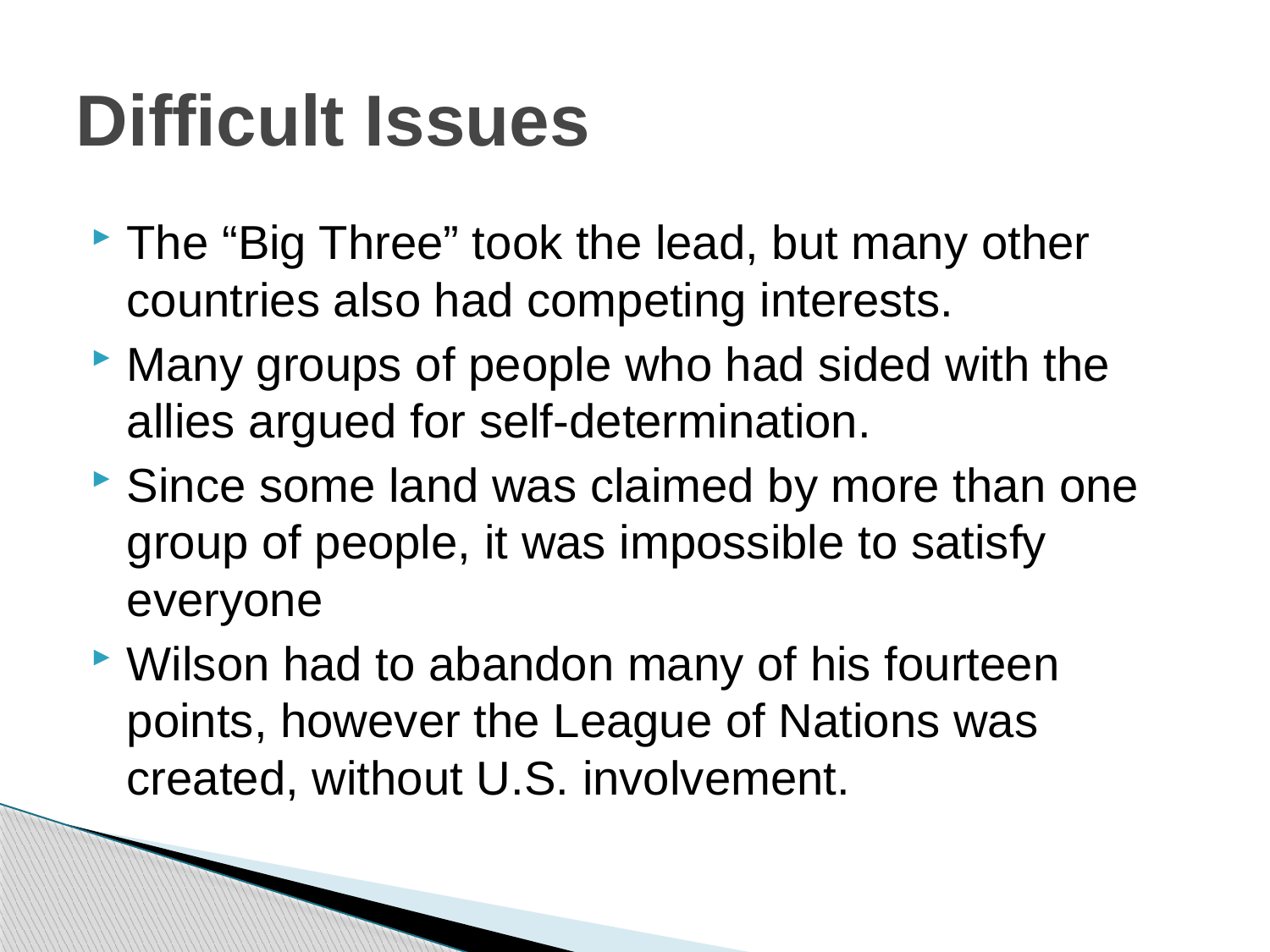

# Difficult Issues
The “Big Three” took the lead, but many other countries also had competing interests.
Many groups of people who had sided with the allies argued for self-determination.
Since some land was claimed by more than one group of people, it was impossible to satisfy everyone
Wilson had to abandon many of his fourteen points, however the League of Nations was created, without U.S. involvement.